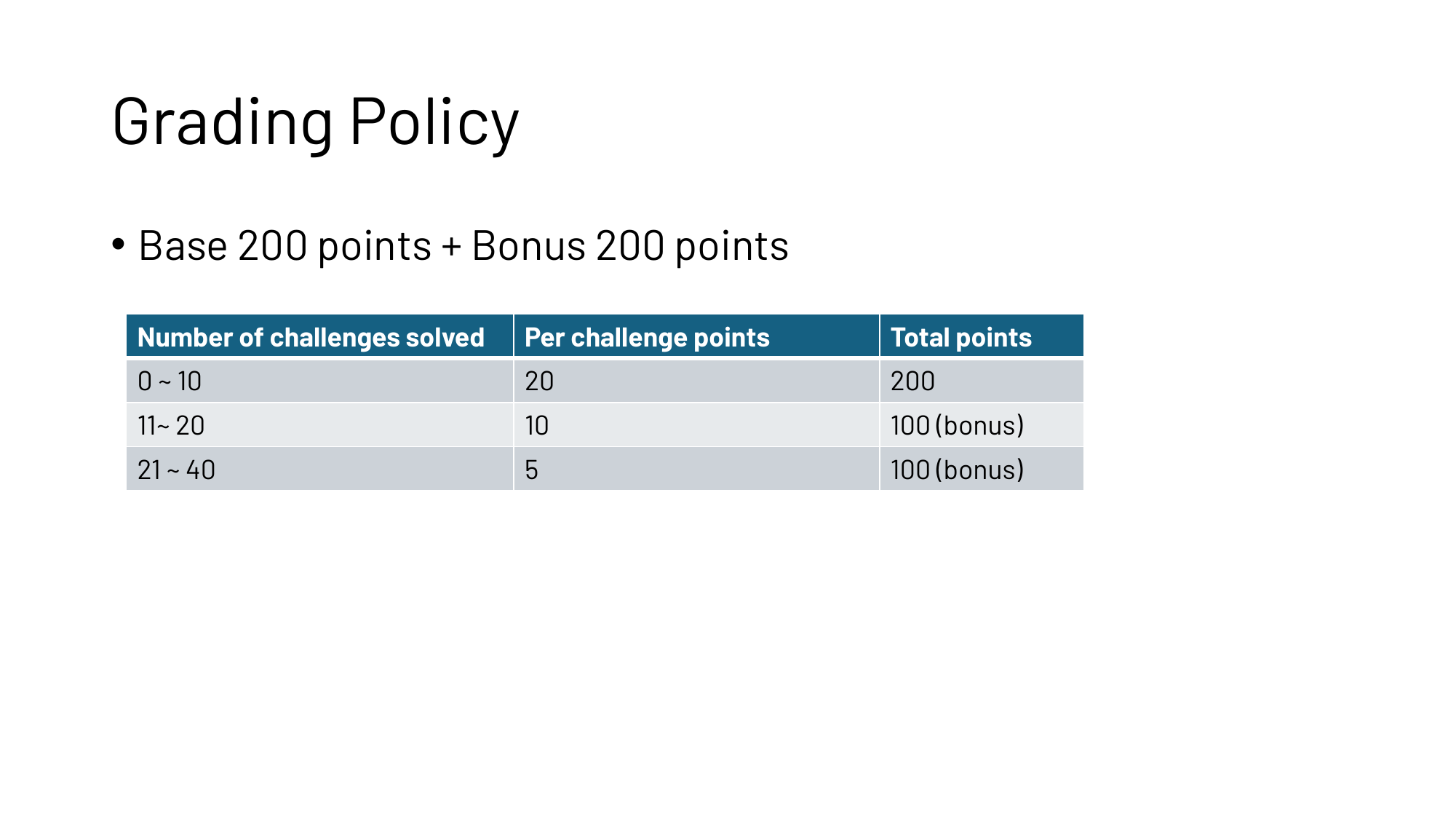

# Grading Policy
Base 200 points + Bonus 200 points
| Number of challenges solved | Per challenge points | Total points |
| --- | --- | --- |
| 0 ~ 10 | 20 | 200 |
| 11~ 20 | 10 | 100 (bonus) |
| 21 ~ 40 | 5 | 100 (bonus) |